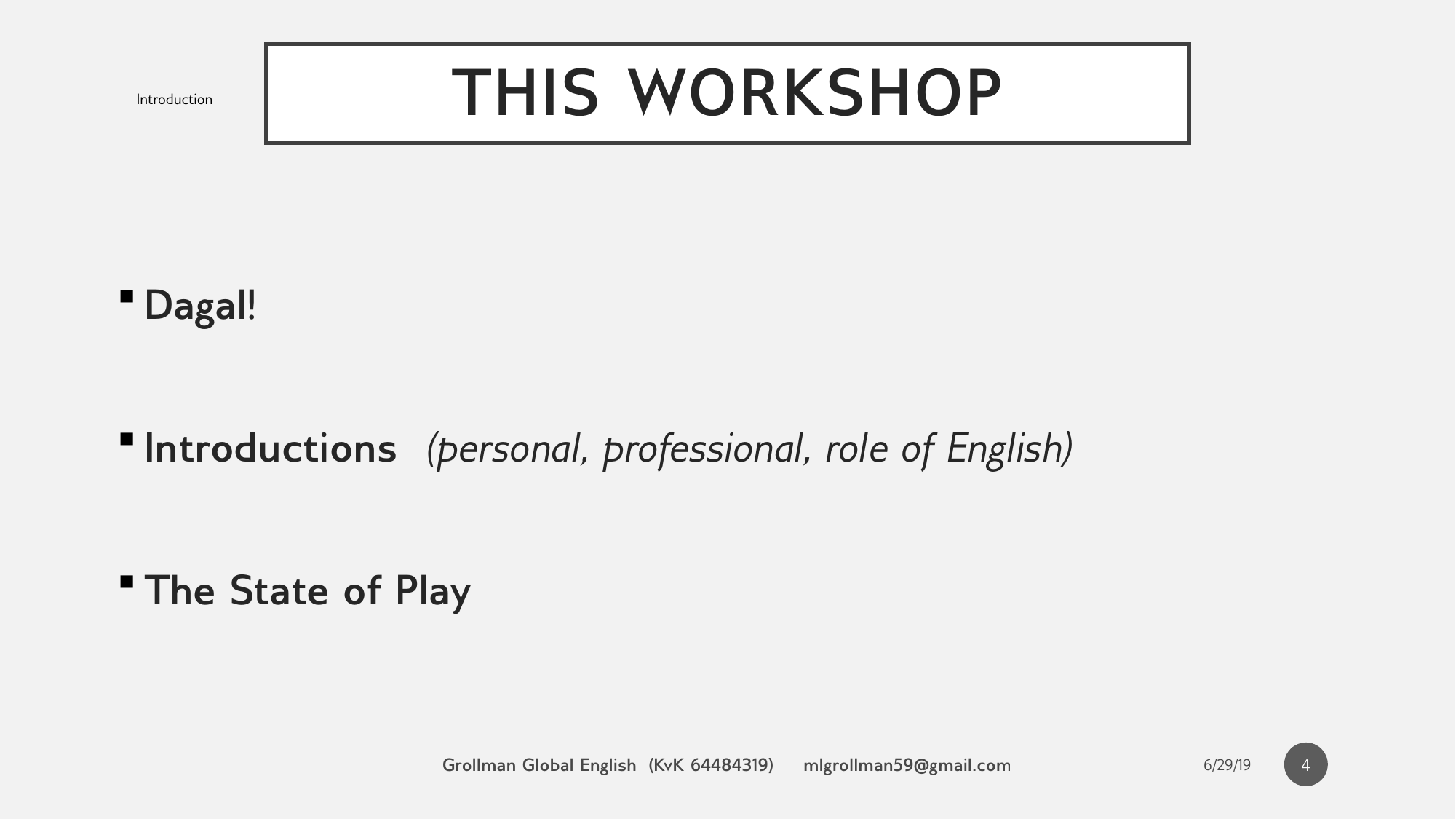

# This Workshop
Introduction
Dagal!
Introductions  (personal, professional, role of English)
The State of Play

4
Grollman Global English  (KvK 64484319)     mlgrollman59@gmail.com
6/29/19